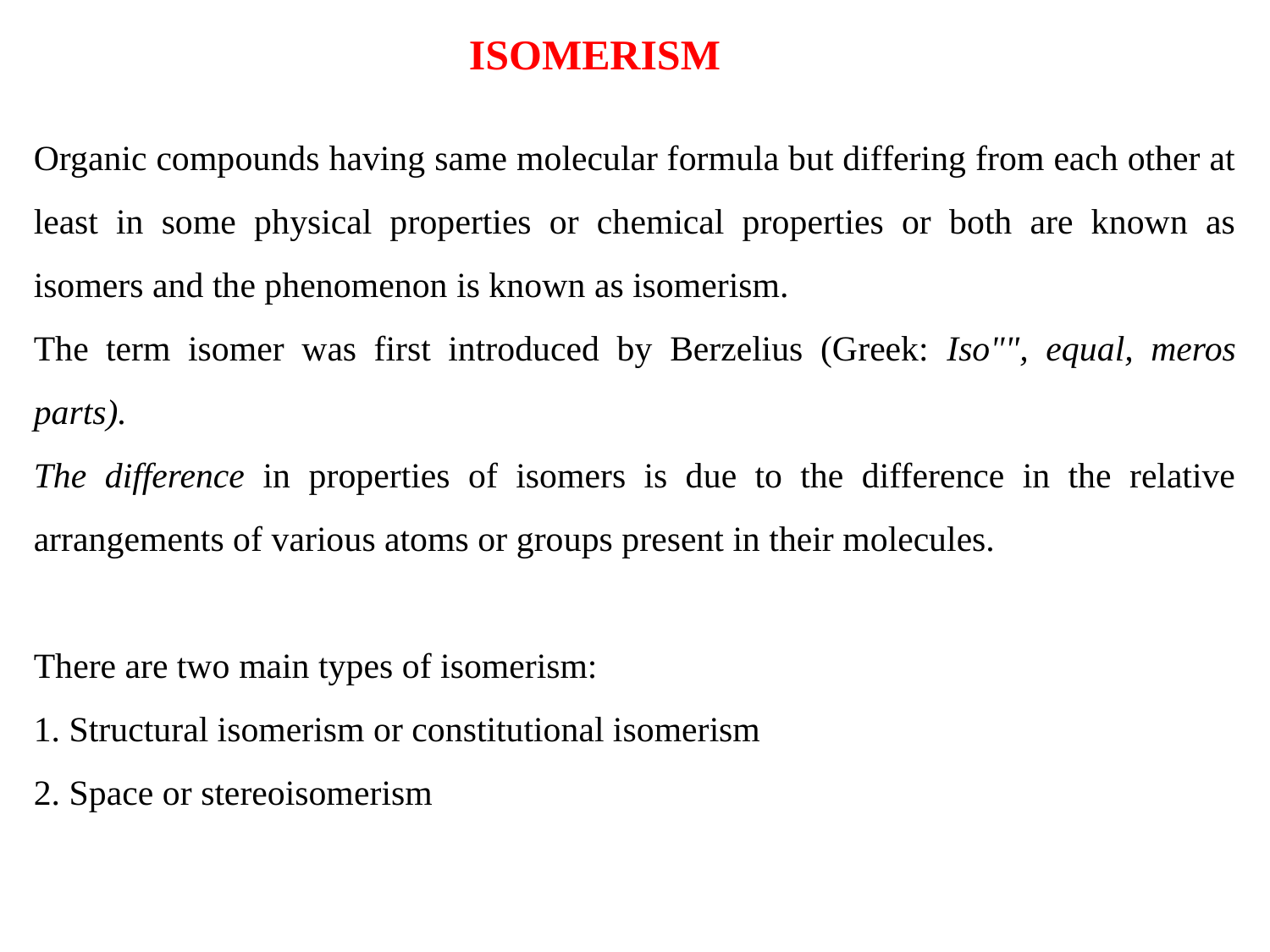

ISOMERISM
Organic compounds having same molecular formula but differing from each other at least in some physical properties or chemical properties or both are known as isomers and the phenomenon is known as isomerism.
The term isomer was first introduced by Berzelius (Greek: Iso"", equal, meros parts).
The difference in properties of isomers is due to the difference in the relative arrangements of various atoms or groups present in their molecules.

There are two main types of isomerism:
1. Structural isomerism or constitutional isomerism
2. Space or stereoisomerism